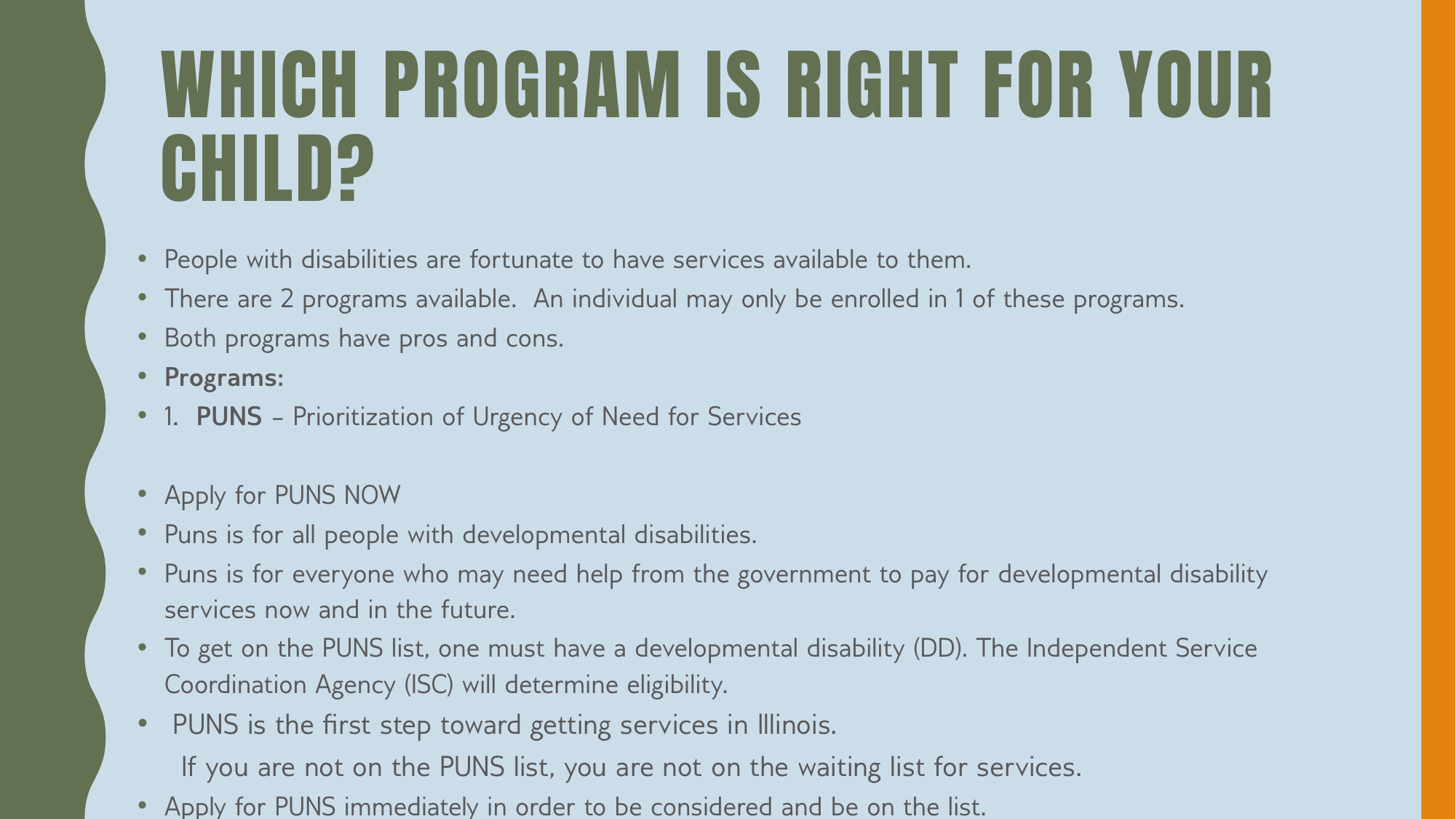

# Which PROGRAM IS right for your child?

People with disabilities are fortunate to have services available to them.
There are 2 programs available.  An individual may only be enrolled in 1 of these programs.
Both programs have pros and cons.
Programs:
1.  PUNS – Prioritization of Urgency of Need for Services

Apply for PUNS NOW
Puns is for all people with developmental disabilities.
Puns is for everyone who may need help from the government to pay for developmental disability services now and in the future.
To get on the PUNS list, one must have a developmental disability (DD). The Independent Service Coordination Agency (ISC) will determine eligibility.
 PUNS is the first step toward getting services in Illinois.
     If you are not on the PUNS list, you are not on the waiting list for services.
Apply for PUNS immediately in order to be considered and be on the list.
To get someone on the PUNS list, a date for a PUNS interview needs to be arranged with the local Independent Service Coordination Agency (ISC). The ISC is the “doorway” to PUNS and funding for DD Waiver services. Questions about the individual and his/her needs are part of the PUNS enrolment process. https://www.dhs.state.il.us/page.espx?module=12
Don’t forget to update the PUNS form every year. Only those who have completed the PUNS - and keep it updated - have a chance to be “selected” to receive services.